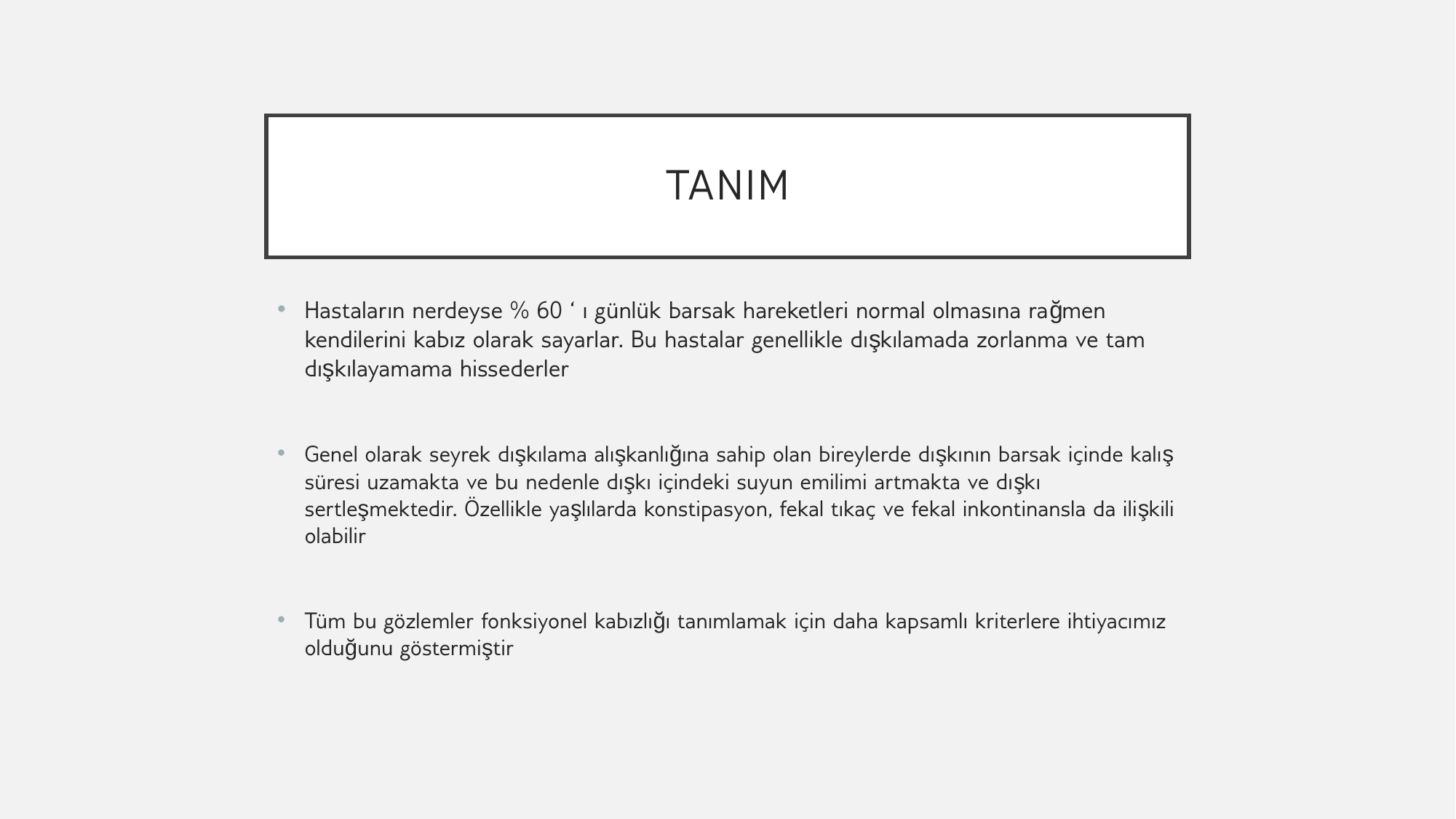

# tanım
Hastaların nerdeyse % 60 ‘ ı günlük barsak hareketleri normal olmasına rağmen kendilerini kabız olarak sayarlar. Bu hastalar genellikle dışkılamada zorlanma ve tam dışkılayamama hissederler

Genel olarak seyrek dışkılama alışkanlığına sahip olan bireylerde dışkının barsak içinde kalış süresi uzamakta ve bu nedenle dışkı içindeki suyun emilimi artmakta ve dışkı sertleşmektedir. Özellikle yaşlılarda konstipasyon, fekal tıkaç ve fekal inkontinansla da ilişkili olabilir

Tüm bu gözlemler fonksiyonel kabızlığı tanımlamak için daha kapsamlı kriterlere ihtiyacımız olduğunu göstermiştir